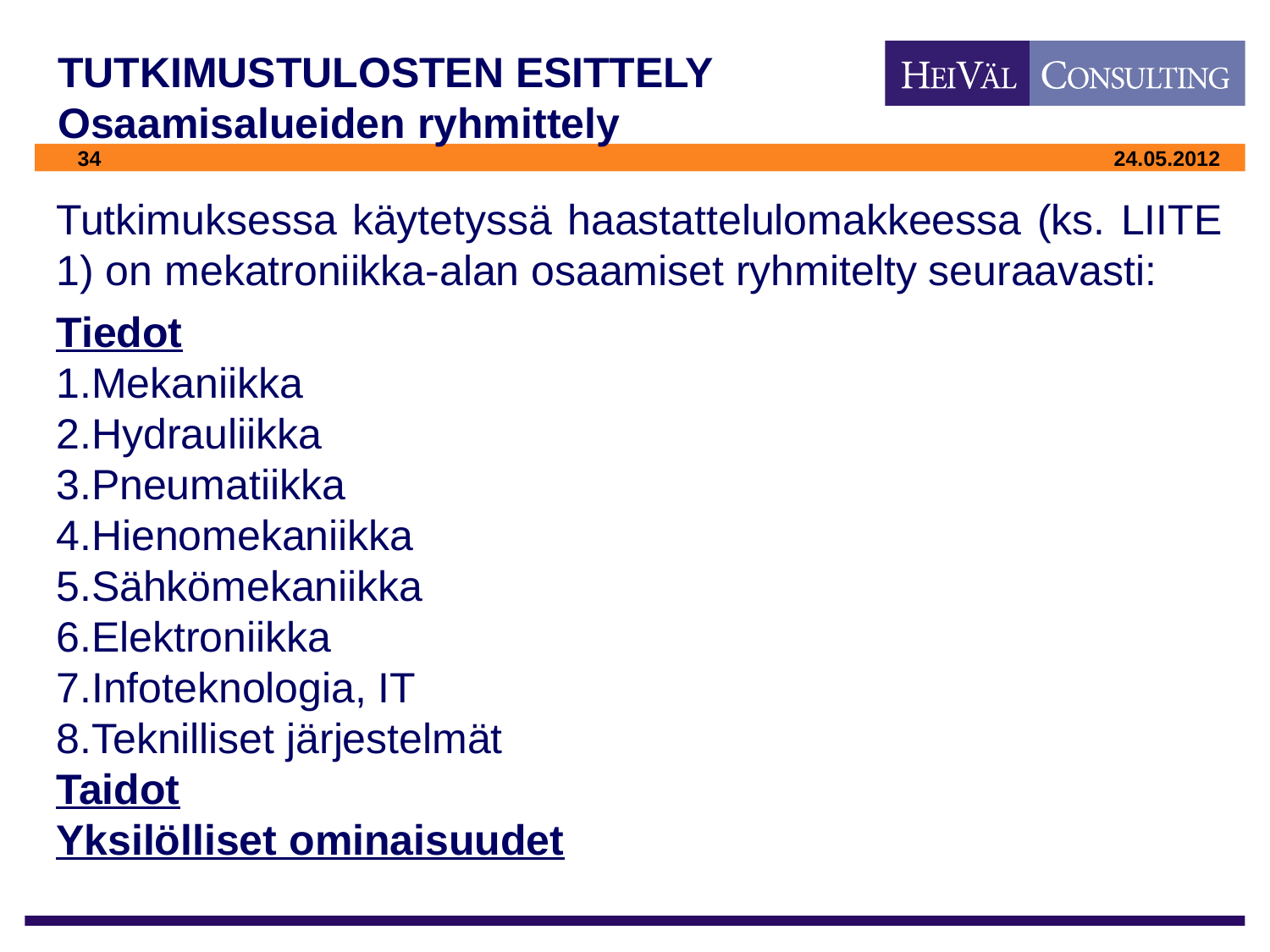

# TUTKIMUSTULOSTEN ESITTELY Osaamisalueiden ryhmittely
Tutkimuksessa käytetyssä haastattelulomakkeessa (ks. LIITE 1) on mekatroniikka-alan osaamiset ryhmitelty seuraavasti:
Tiedot
Mekaniikka
Hydrauliikka
Pneumatiikka
Hienomekaniikka
Sähkömekaniikka
Elektroniikka
Infoteknologia, IT
Teknilliset järjestelmät
Taidot
Yksilölliset ominaisuudet